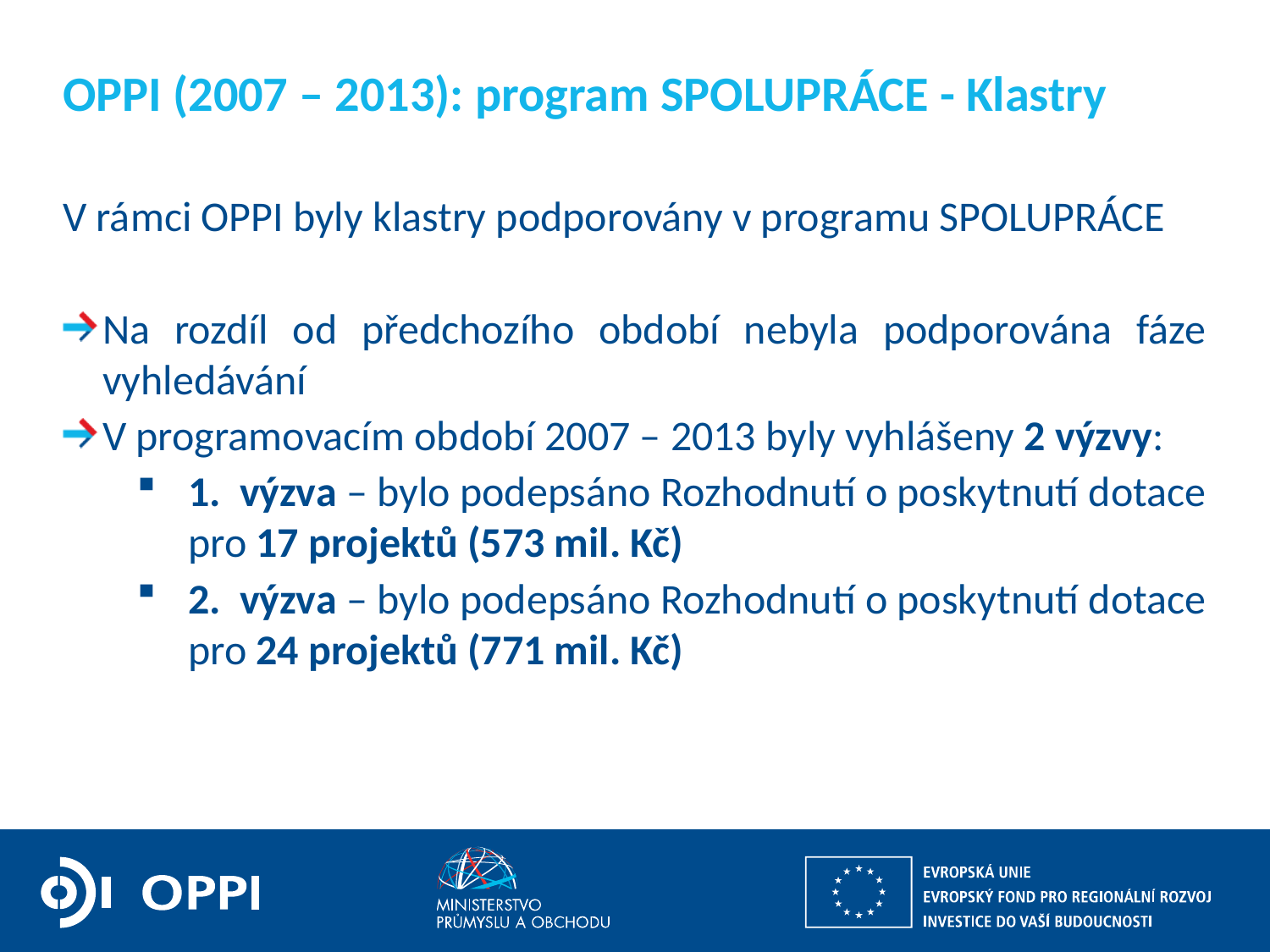

# OPPI (2007 – 2013): program SPOLUPRÁCE - Klastry
V rámci OPPI byly klastry podporovány v programu SPOLUPRÁCE

Na rozdíl od předchozího období nebyla podporována fáze vyhledávání
V programovacím období 2007 – 2013 byly vyhlášeny 2 výzvy:
1.  výzva – bylo podepsáno Rozhodnutí o poskytnutí dotace pro 17 projektů (573 mil. Kč)
2.  výzva – bylo podepsáno Rozhodnutí o poskytnutí dotace pro 24 projektů (771 mil. Kč)